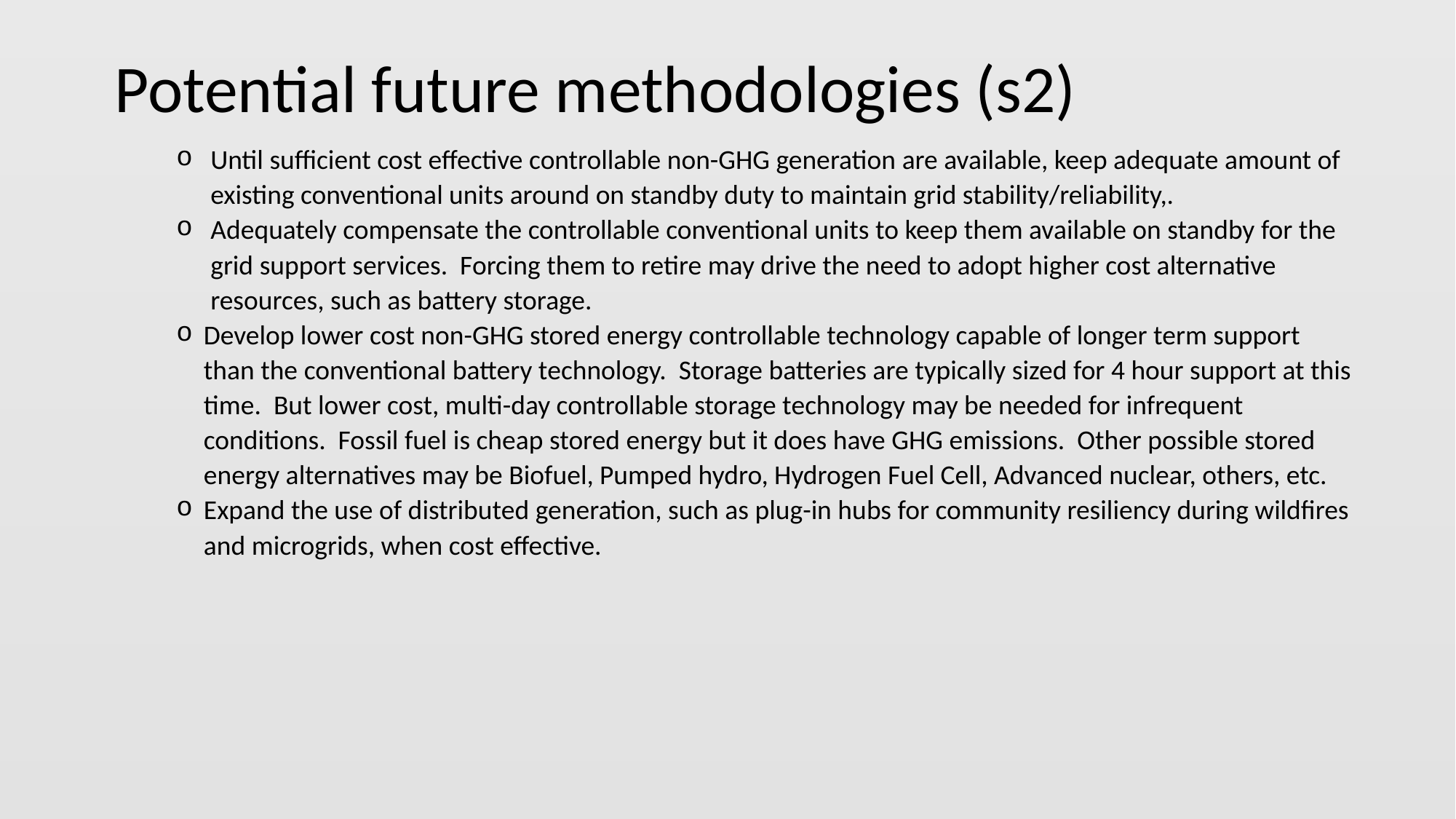

# Potential future methodologies (s2)
Until sufficient cost effective controllable non-GHG generation are available, keep adequate amount of existing conventional units around on standby duty to maintain grid stability/reliability,.
Adequately compensate the controllable conventional units to keep them available on standby for the grid support services.  Forcing them to retire may drive the need to adopt higher cost alternative resources, such as battery storage.
Develop lower cost non-GHG stored energy controllable technology capable of longer term support than the conventional battery technology.  Storage batteries are typically sized for 4 hour support at this time.  But lower cost, multi-day controllable storage technology may be needed for infrequent conditions.  Fossil fuel is cheap stored energy but it does have GHG emissions.  Other possible stored energy alternatives may be Biofuel, Pumped hydro, Hydrogen Fuel Cell, Advanced nuclear, others, etc.
Expand the use of distributed generation, such as plug-in hubs for community resiliency during wildfires and microgrids, when cost effective.